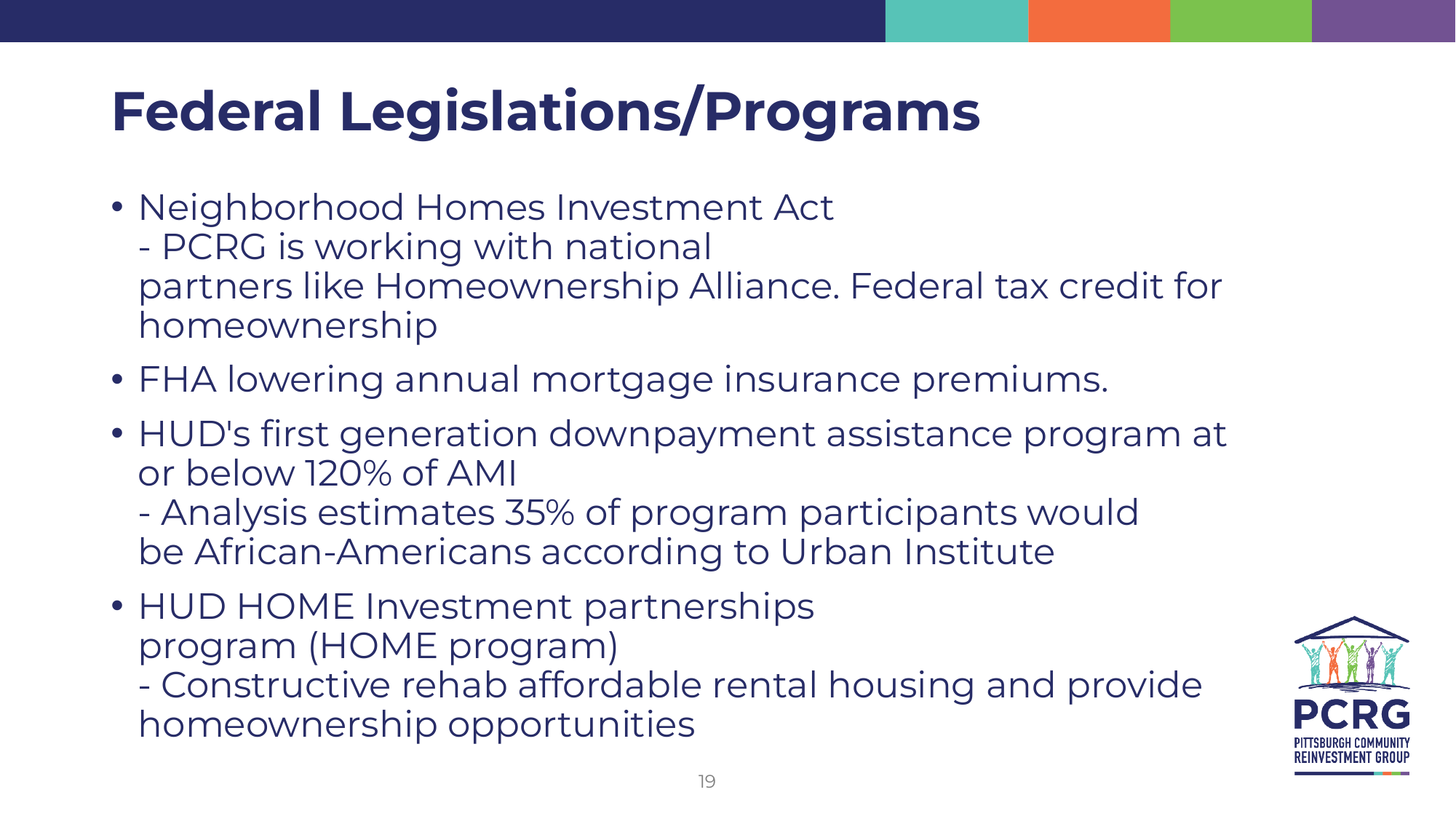

# Federal Legislations/Programs
Neighborhood Homes Investment Act
- PCRG is working with national partners like Homeownership Alliance. Federal tax credit for homeownership
FHA lowering annual mortgage insurance premiums.
HUD's first generation downpayment assistance program at or below 120% of AMI
- Analysis estimates 35% of program participants would be African-Americans according to Urban Institute
HUD HOME Investment partnerships program (HOME program)
- Constructive rehab affordable rental housing and provide homeownership opportunities

19